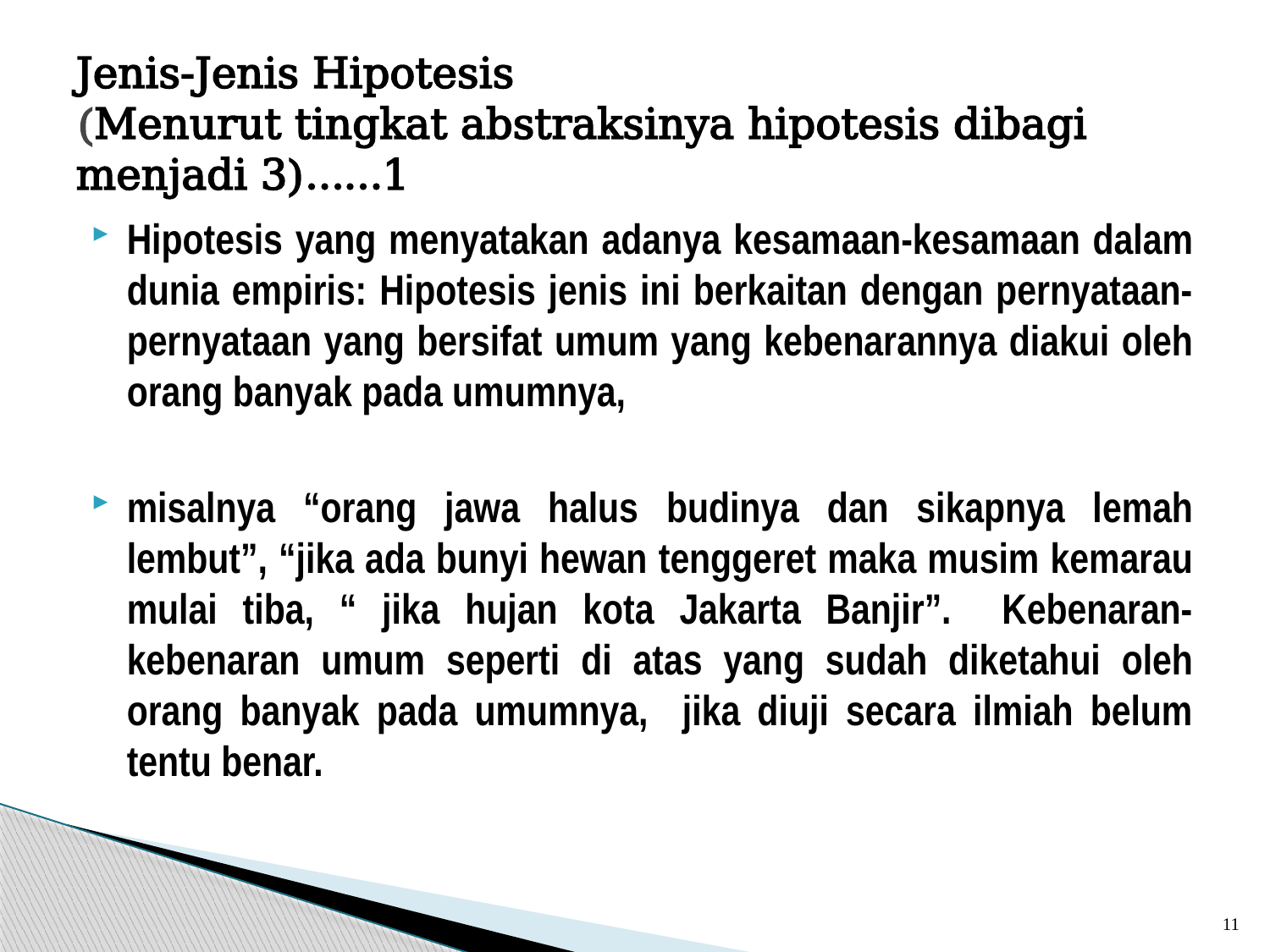

# Jenis-Jenis Hipotesis (Menurut tingkat abstraksinya hipotesis dibagi menjadi 3)……1
Hipotesis yang menyatakan adanya kesamaan-kesamaan dalam dunia empiris: Hipotesis jenis ini berkaitan dengan pernyataan-pernyataan yang bersifat umum yang kebenarannya diakui oleh orang banyak pada umumnya,

misalnya “orang jawa halus budinya dan sikapnya lemah lembut”, “jika ada bunyi hewan tenggeret maka musim kemarau mulai tiba, “ jika hujan kota Jakarta Banjir”.  Kebenaran-kebenaran umum seperti di atas yang sudah diketahui oleh orang banyak pada umumnya,  jika diuji secara ilmiah belum tentu benar.

11